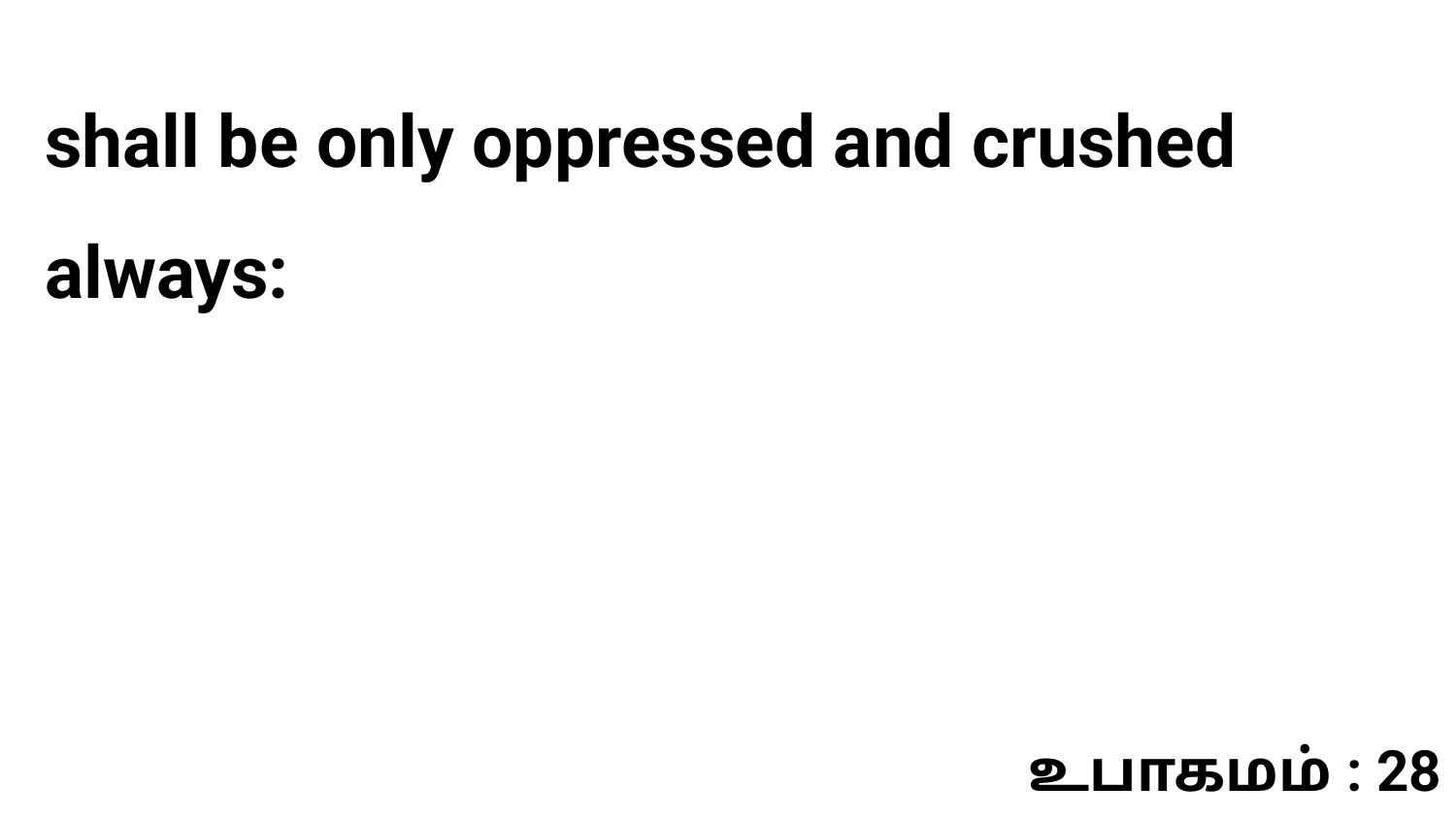

shall be only oppressed and crushed always:
உபாகமம் : 28